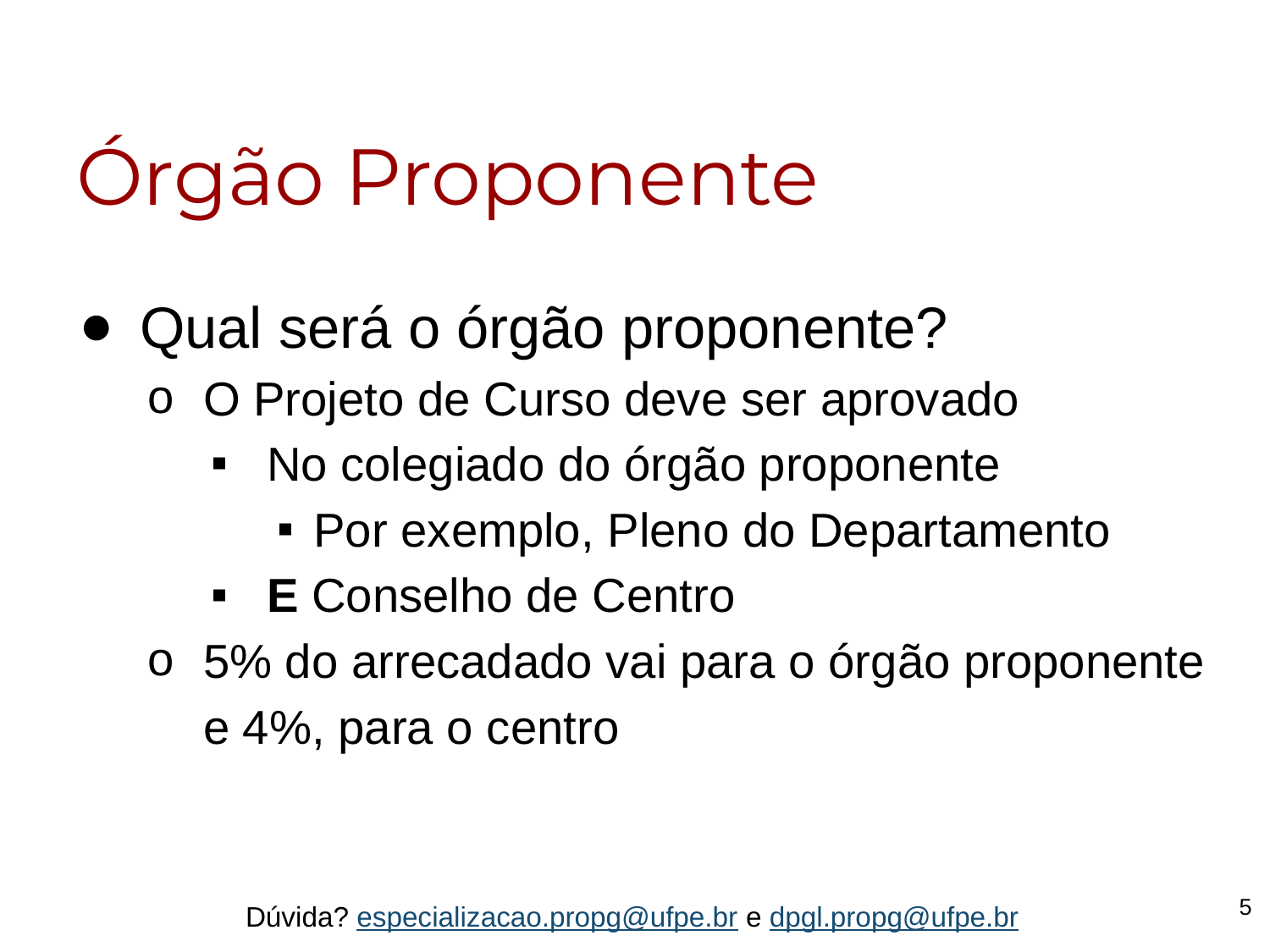

# Órgão Proponente
Qual será o órgão proponente?
O Projeto de Curso deve ser aprovado
No colegiado do órgão proponente
Por exemplo, Pleno do Departamento
E Conselho de Centro
5% do arrecadado vai para o órgão proponente e 4%, para o centro
5
Dúvida? especializacao.propg@ufpe.br e dpgl.propg@ufpe.br